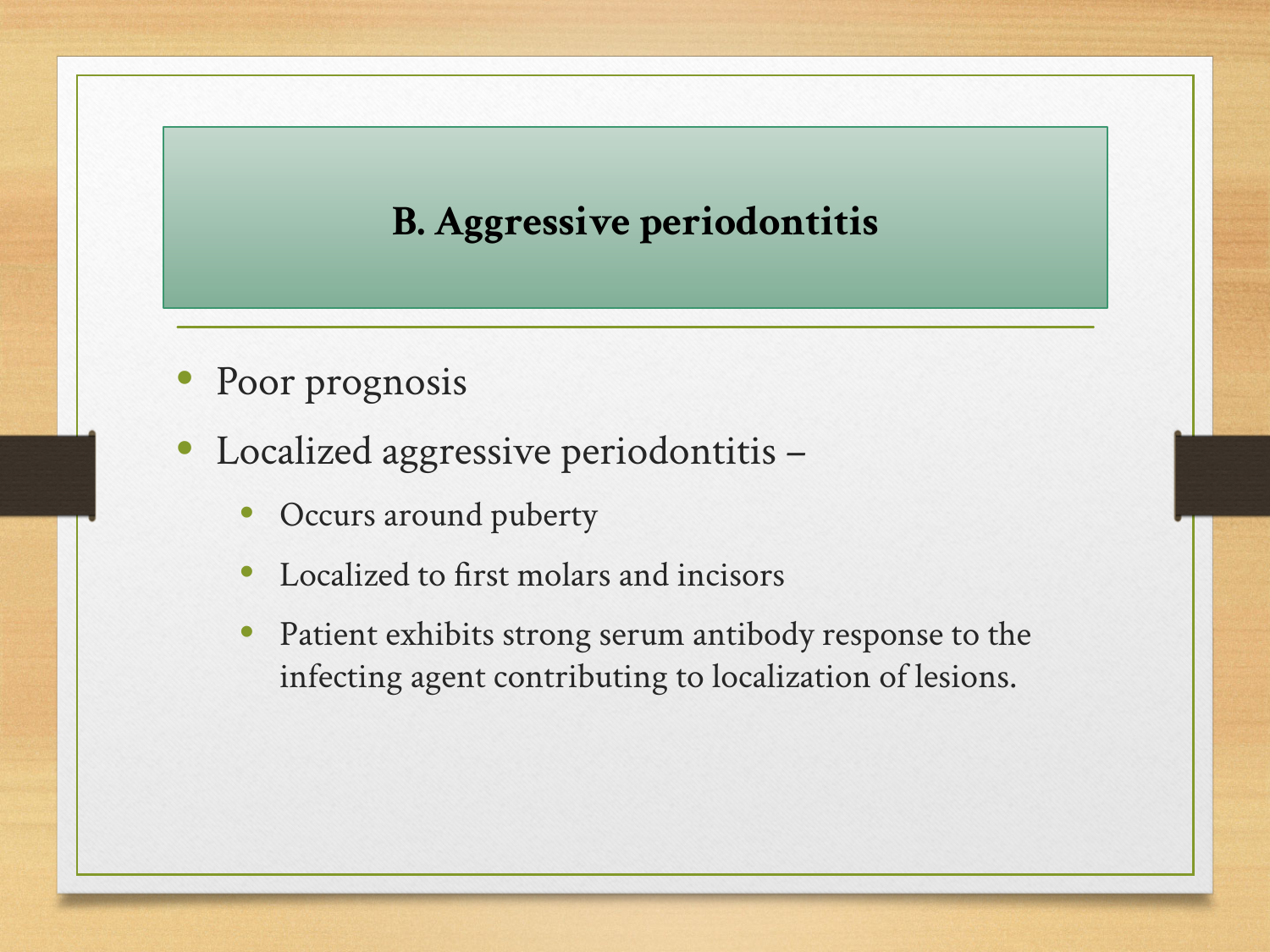

# B. Aggressive periodontitis
Poor prognosis
Localized aggressive periodontitis –
Occurs around puberty
Localized to first molars and incisors
Patient exhibits strong serum antibody response to the infecting agent contributing to localization of lesions.